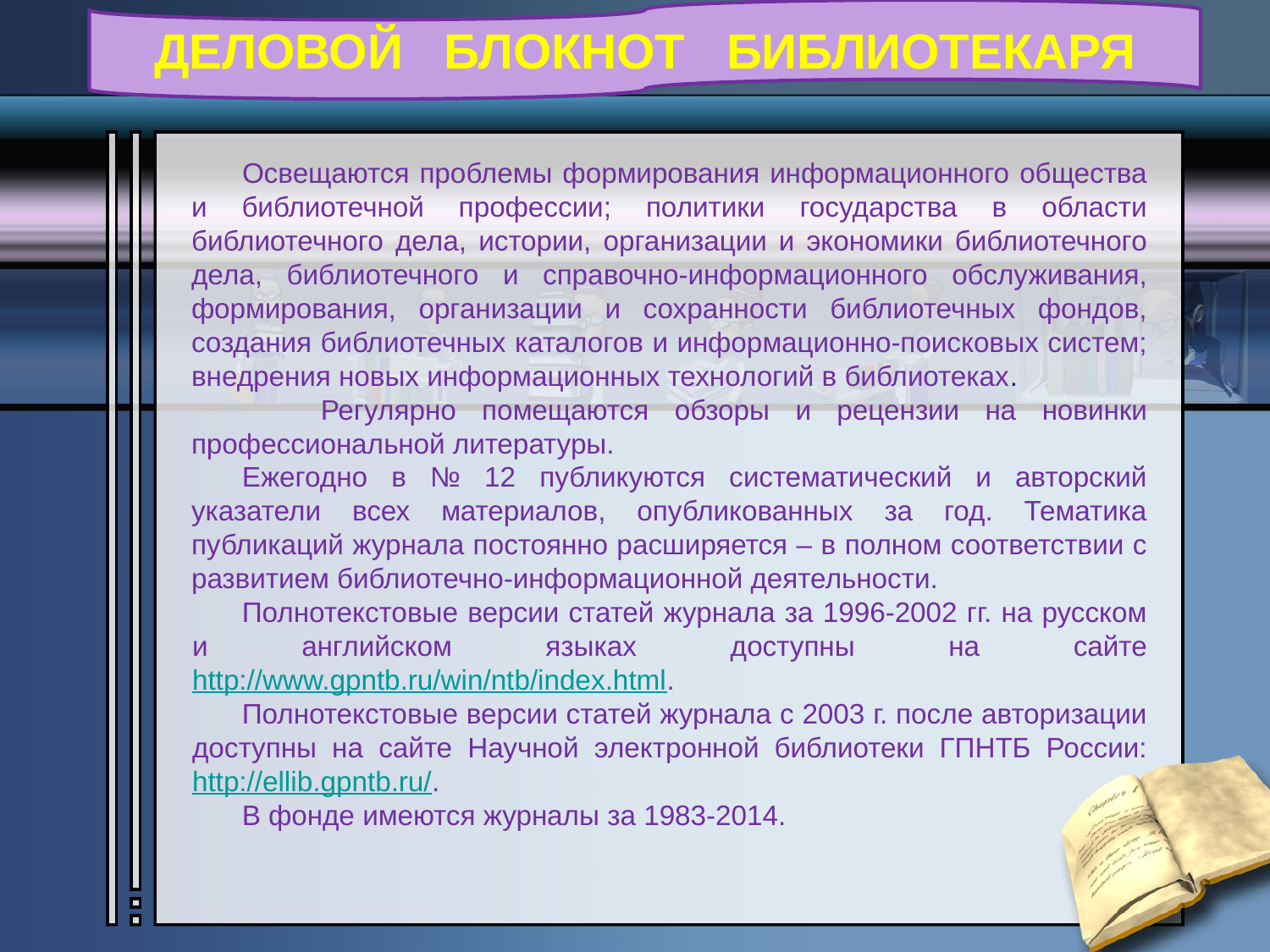

ДЕЛОВОЙ   БЛОКНОТ   БИБЛИОТЕКАРЯ
     Освещаются проблемы формирования информационного общества и библиотечной профессии; политики государства в области библиотечного дела, истории, организации и экономики библиотечного дела, библиотечного и справочно-информационного обслуживания, формирования, организации и сохранности библиотечных фондов, создания библиотечных каталогов и информационно-поисковых систем; внедрения новых информационных технологий в библиотеках.
     Регулярно помещаются обзоры и рецензии на новинки профессиональной литературы.
Ежегодно в № 12 публикуются систематический и авторский указатели всех материалов, опубликованных за год. Тематика публикаций журнала постоянно расширяется – в полном соответствии с развитием библиотечно-информационной деятельности.
Полнотекстовые версии статей журнала за 1996-2002 гг. на русском и английском языках доступны на сайте http://www.gpntb.ru/win/ntb/index.html.
Полнотекстовые версии статей журнала с 2003 г. после авторизации доступны на сайте Научной электронной библиотеки ГПНТБ России: http://ellib.gpntb.ru/.
В фонде имеются журналы за 1983-2014.